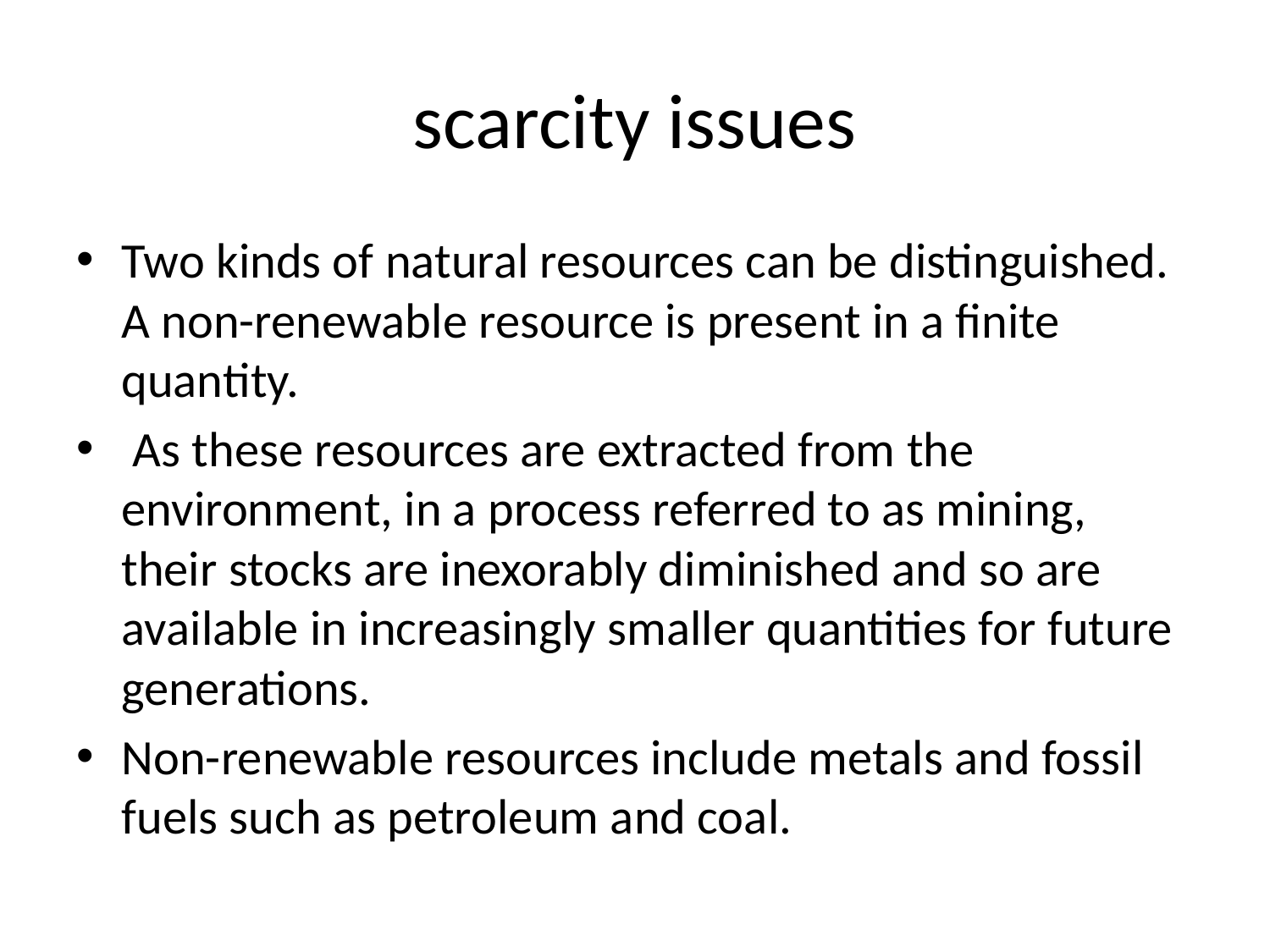

# scarcity issues
Two kinds of natural resources can be distinguished. A non-renewable resource is present in a finite quantity.
 As these resources are extracted from the environment, in a process referred to as mining, their stocks are inexorably diminished and so are available in increasingly smaller quantities for future generations.
Non-renewable resources include metals and fossil fuels such as petroleum and coal.